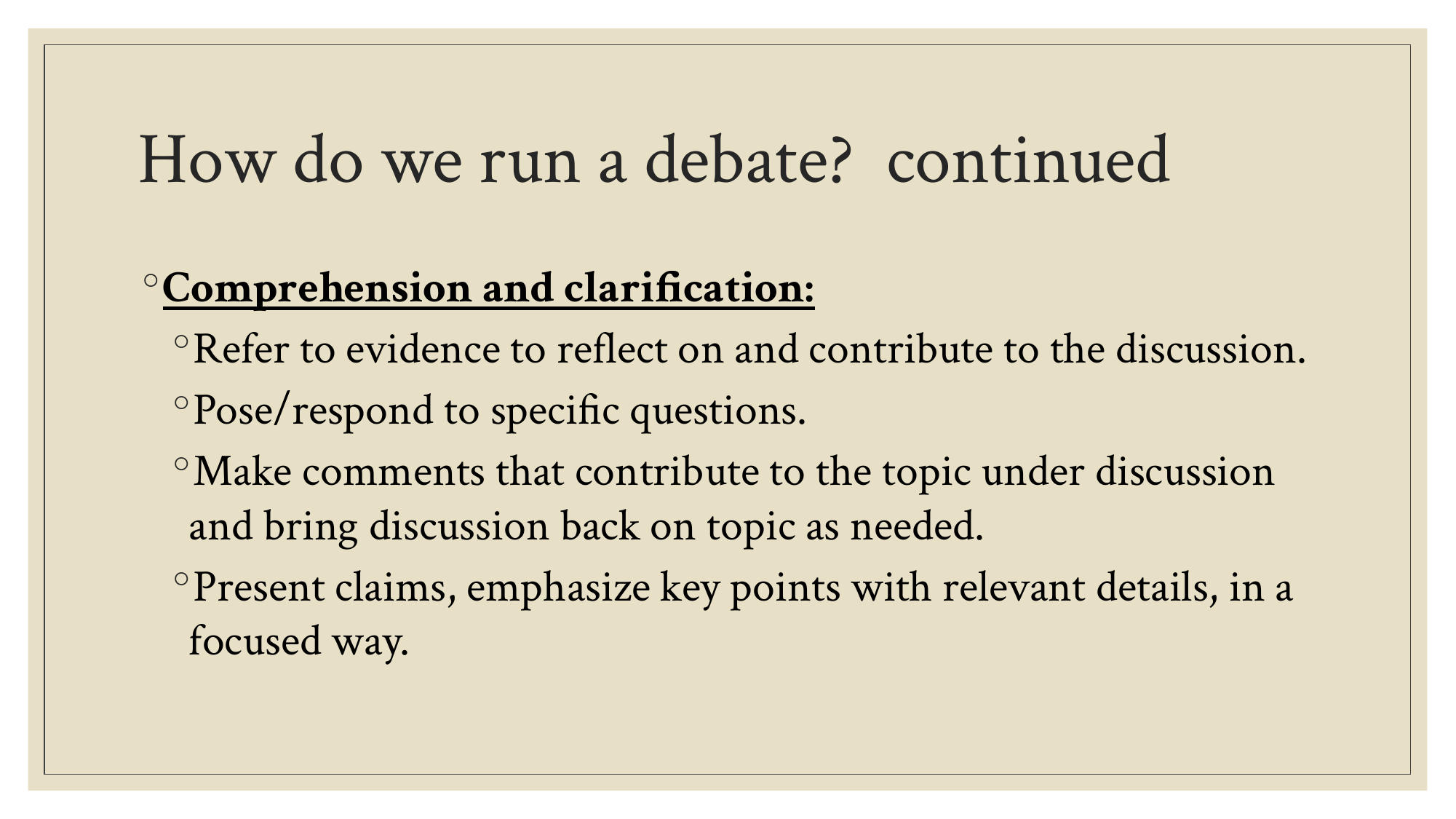

# How do we run a debate?  continued
Comprehension and clarification:
Refer to evidence to reflect on and contribute to the discussion.
Pose/respond to specific questions.
Make comments that contribute to the topic under discussion and bring discussion back on topic as needed.
Present claims, emphasize key points with relevant details, in a focused way.